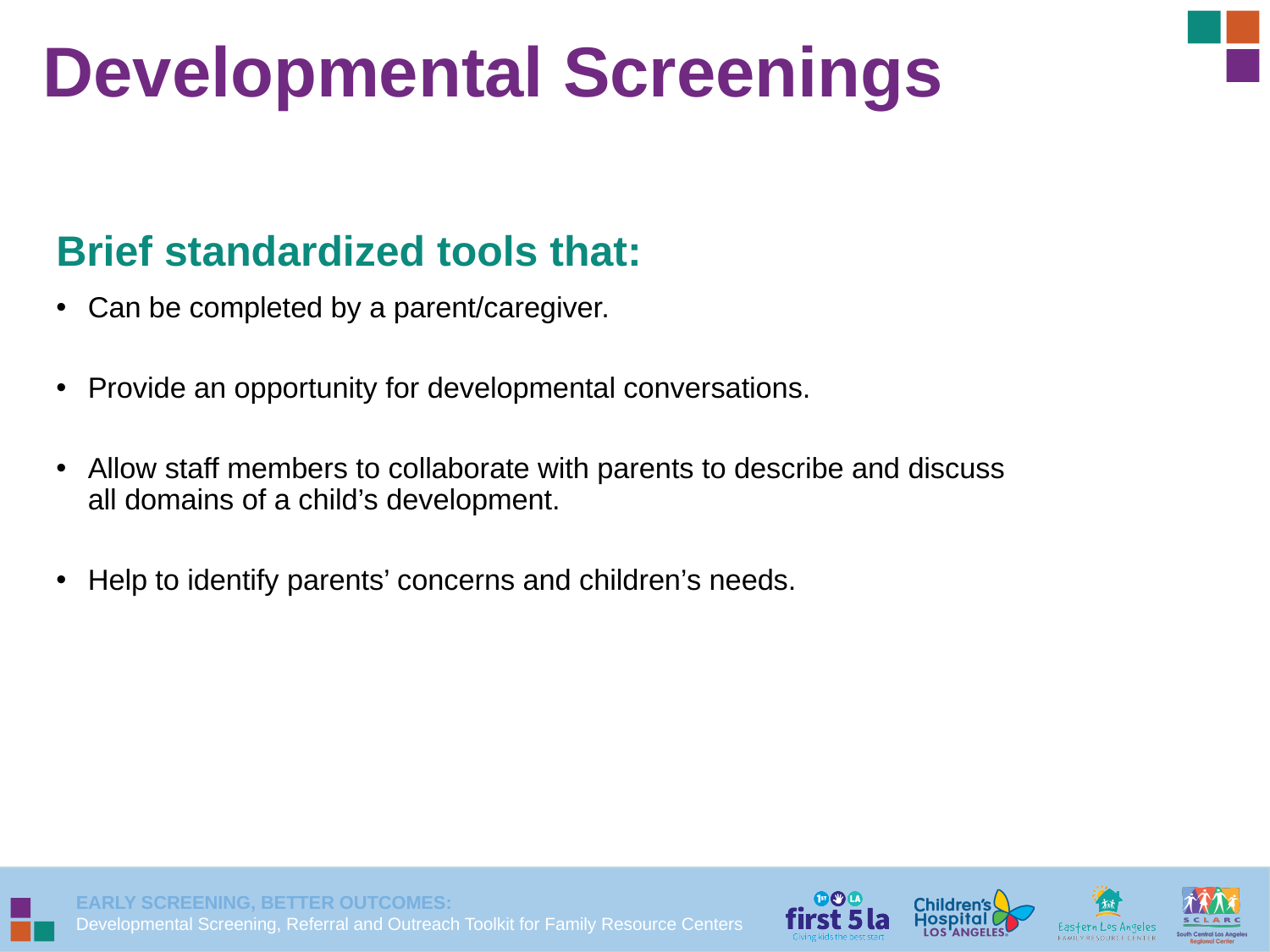

# Developmental Screenings
Brief standardized tools that:
Can be completed by a parent/caregiver.
Provide an opportunity for developmental conversations.
Allow staff members to collaborate with parents to describe and discuss all domains of a child’s development.
Help to identify parents’ concerns and children’s needs.